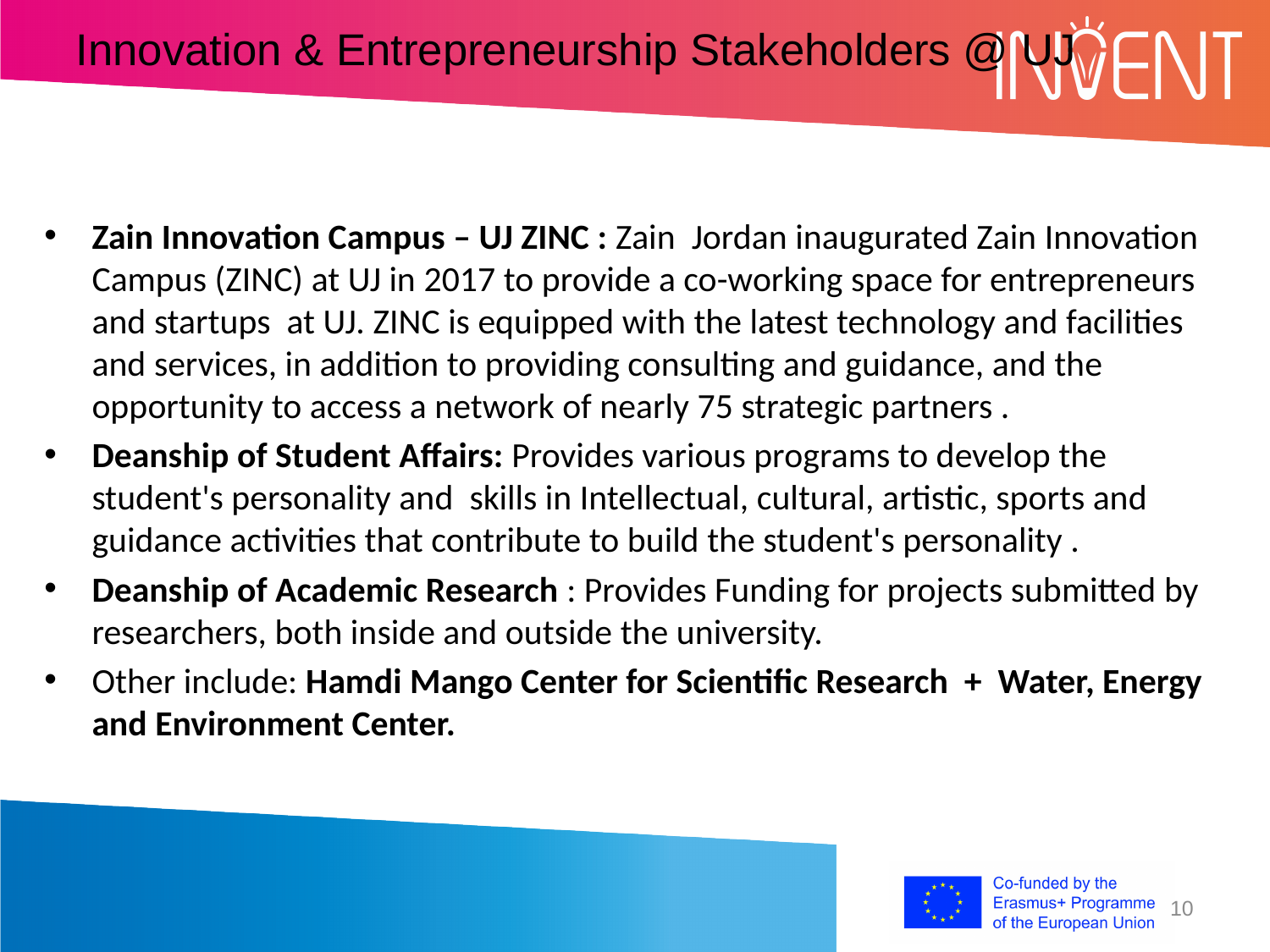

# Innovation & Entrepreneurship Stakeholders @ UJ
Zain Innovation Campus – UJ ZINC : Zain  Jordan inaugurated Zain Innovation Campus (ZINC) at UJ in 2017 to provide a co-working space for entrepreneurs and startups  at UJ. ZINC is equipped with the latest technology and facilities and services, in addition to providing consulting and guidance, and the opportunity to access a network of nearly 75 strategic partners .
Deanship of Student Affairs: Provides various programs to develop the student's personality and  skills in Intellectual, cultural, artistic, sports and guidance activities that contribute to build the student's personality .
Deanship of Academic Research : Provides Funding for projects submitted by researchers, both inside and outside the university.
Other include: Hamdi Mango Center for Scientific Research  +  Water, Energy and Environment Center.
10